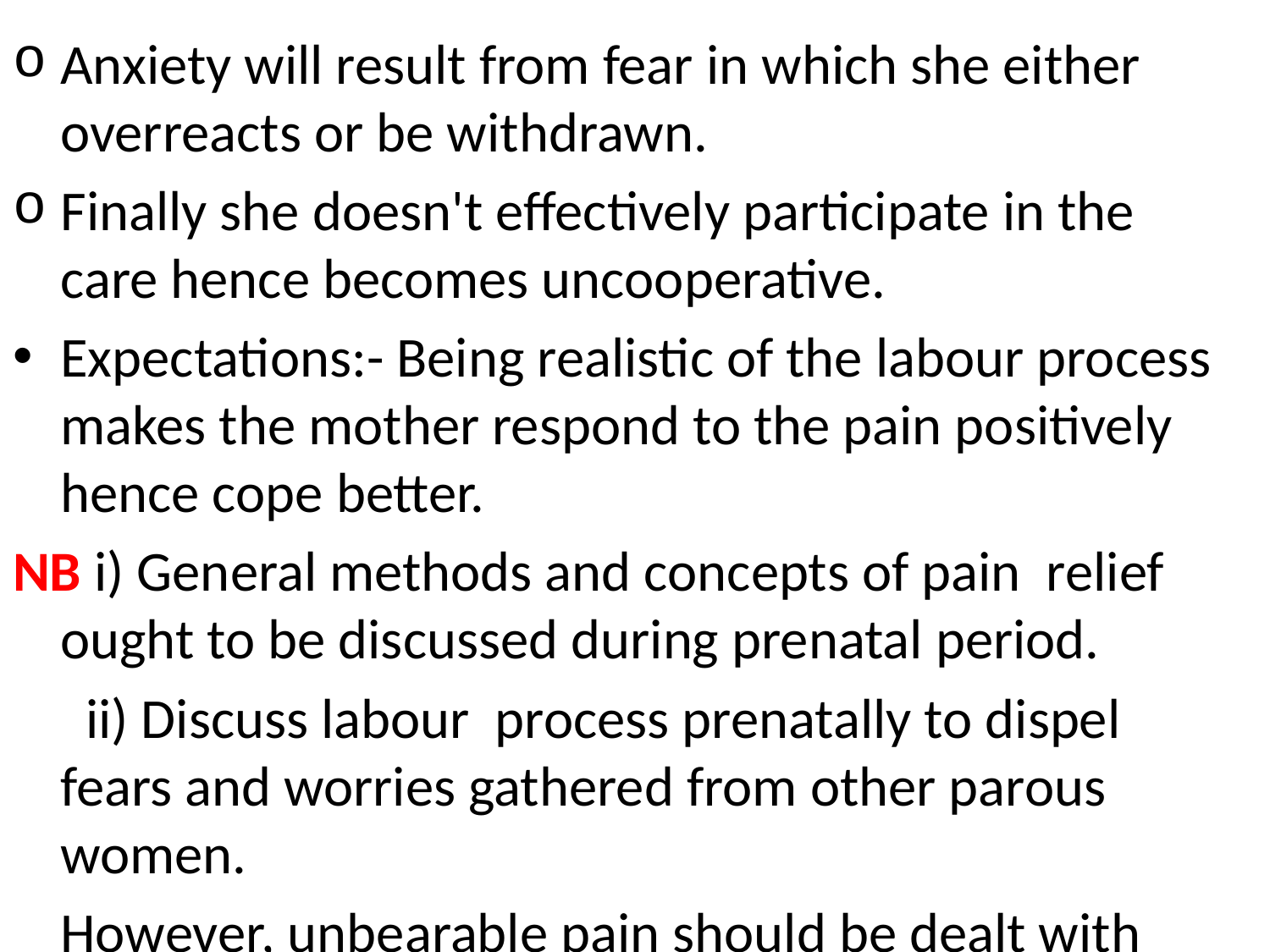

Anxiety will result from fear in which she either overreacts or be withdrawn.
Finally she doesn't effectively participate in the care hence becomes uncooperative.
Expectations:- Being realistic of the labour process makes the mother respond to the pain positively hence cope better.
NB i) General methods and concepts of pain  relief ought to be discussed during prenatal period.
	  ii) Discuss labour  process prenatally to dispel fears and worries gathered from other parous women.
	However, unbearable pain should be dealt with accordingly.